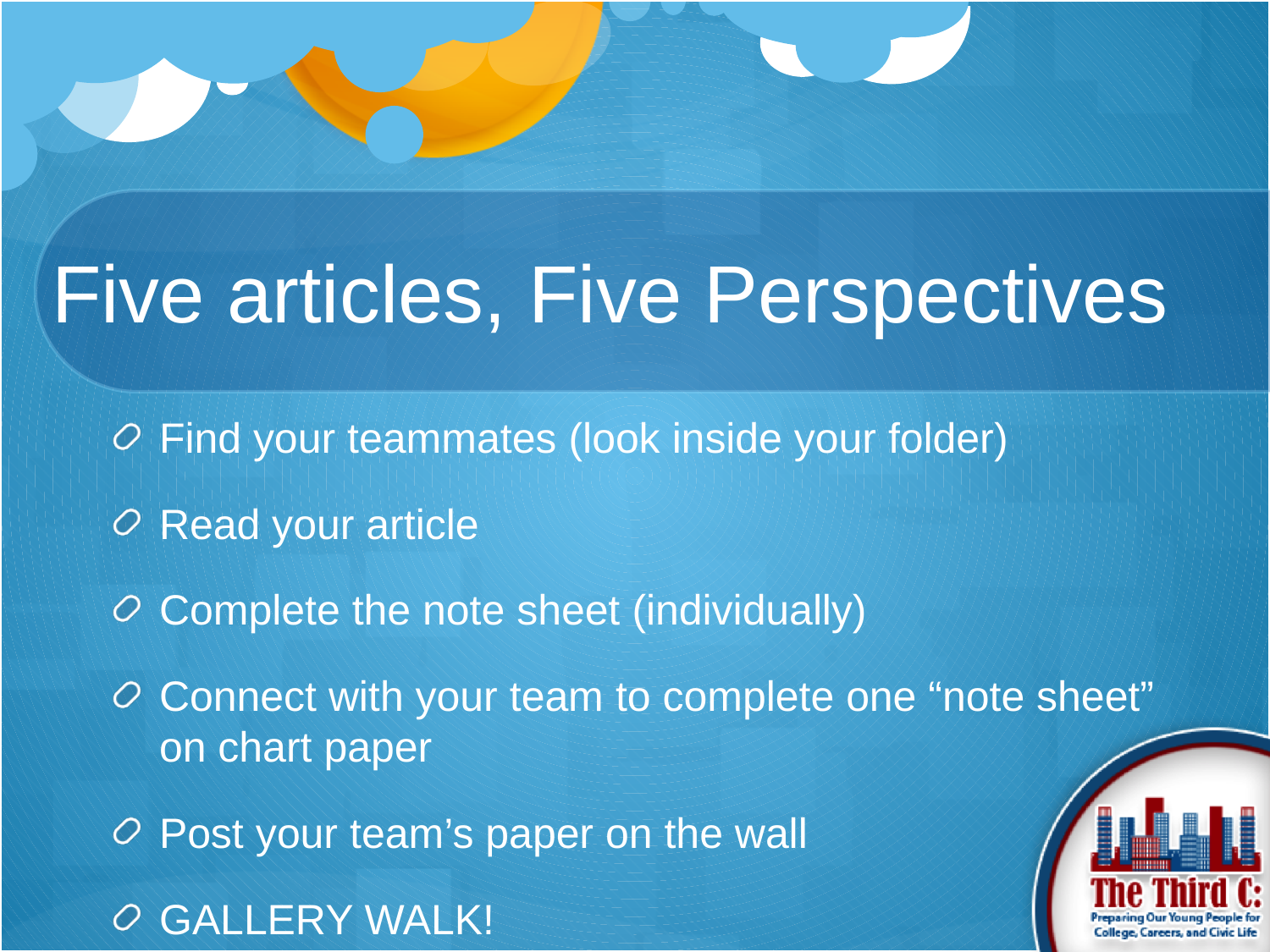

# Five articles, Five Perspectives
Find your teammates (look inside your folder)
Read your article
Complete the note sheet (individually)
Connect with your team to complete one “note sheet” on chart paper
Post your team’s paper on the wall
GALLERY WALK!